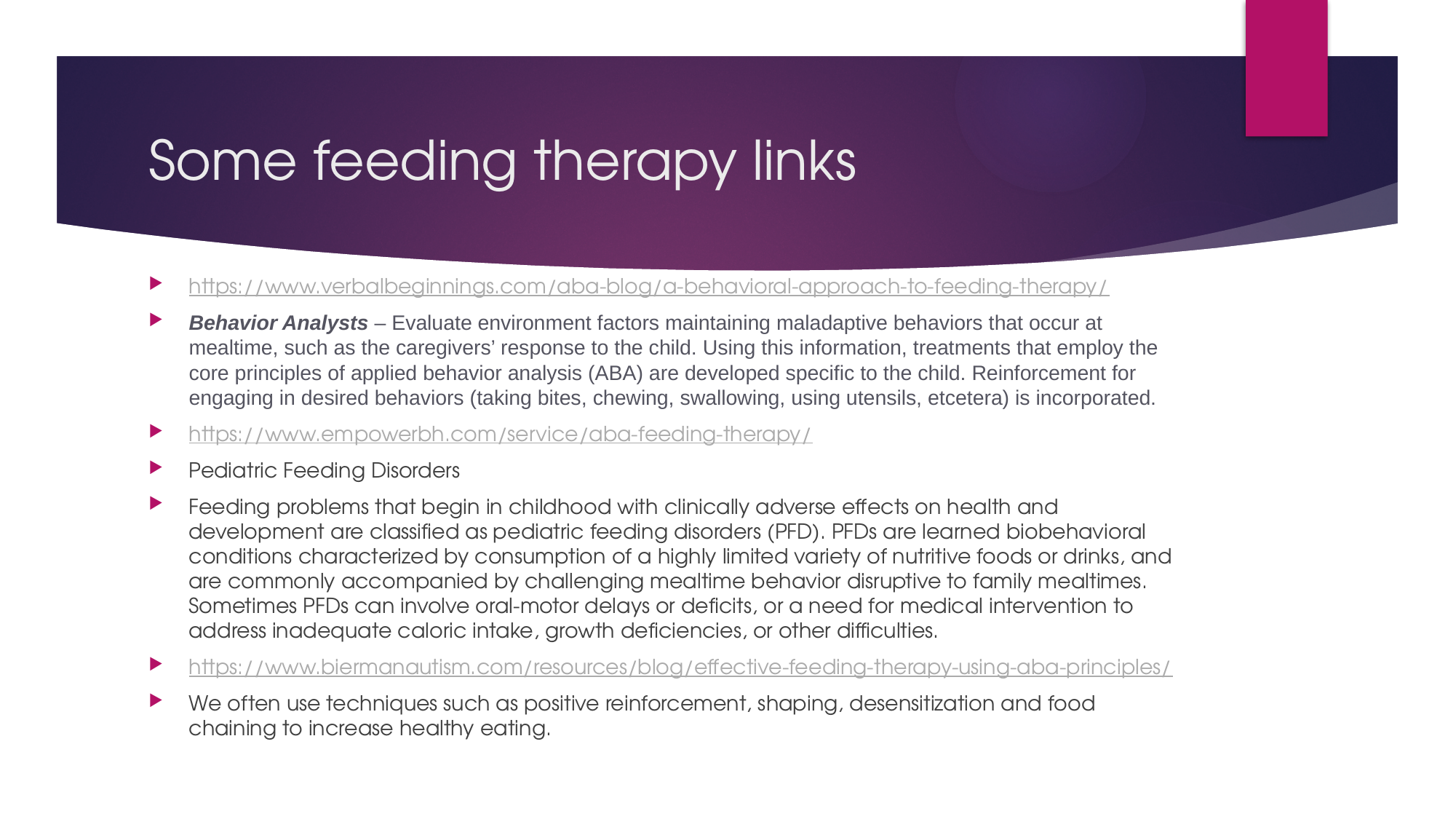

# Some feeding therapy links
https://www.verbalbeginnings.com/aba-blog/a-behavioral-approach-to-feeding-therapy/
Behavior Analysts – Evaluate environment factors maintaining maladaptive behaviors that occur at mealtime, such as the caregivers’ response to the child. Using this information, treatments that employ the core principles of applied behavior analysis (ABA) are developed specific to the child. Reinforcement for engaging in desired behaviors (taking bites, chewing, swallowing, using utensils, etcetera) is incorporated.
https://www.empowerbh.com/service/aba-feeding-therapy/
Pediatric Feeding Disorders
Feeding problems that begin in childhood with clinically adverse effects on health and development are classified as pediatric feeding disorders (PFD). PFDs are learned biobehavioral conditions characterized by consumption of a highly limited variety of nutritive foods or drinks, and are commonly accompanied by challenging mealtime behavior disruptive to family mealtimes. Sometimes PFDs can involve oral-motor delays or deficits, or a need for medical intervention to address inadequate caloric intake, growth deficiencies, or other difficulties.
https://www.biermanautism.com/resources/blog/effective-feeding-therapy-using-aba-principles/
We often use techniques such as positive reinforcement, shaping, desensitization and food chaining to increase healthy eating.